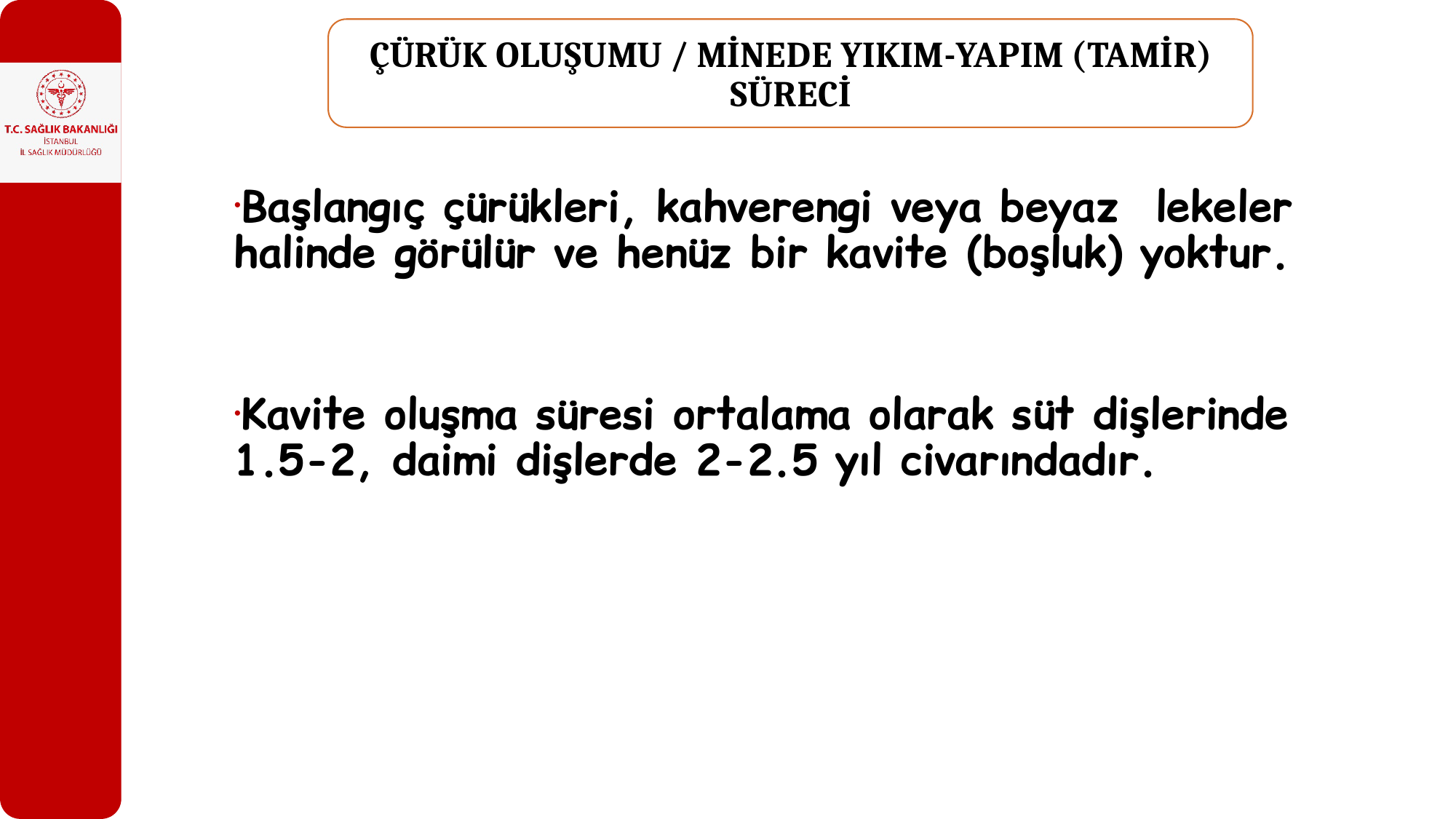

ÇÜRÜK OLUŞUMU / MİNEDE YIKIM-YAPIM (TAMİR) SÜRECİ
Başlangıç çürükleri, kahverengi veya beyaz  lekeler halinde görülür ve henüz bir kavite (boşluk) yoktur.

Kavite oluşma süresi ortalama olarak süt dişlerinde 1.5-2, daimi dişlerde 2-2.5 yıl civarındadır.